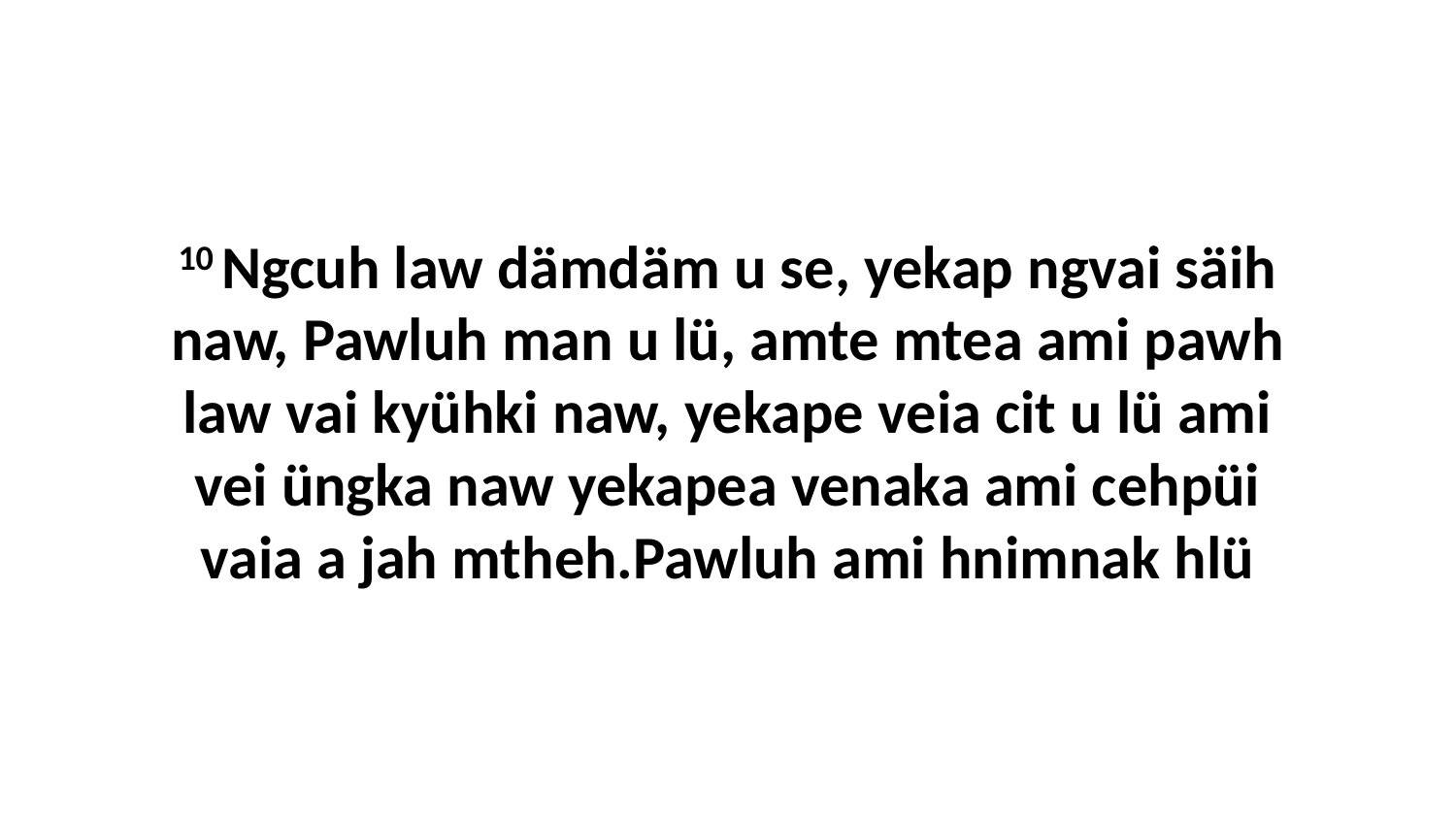

10 Ngcuh law dämdäm u se, yekap ngvai säih naw, Pawluh man u lü, amte mtea ami pawh law vai kyühki naw, yekape veia cit u lü ami vei üngka naw yekapea venaka ami cehpüi vaia a jah mtheh.Pawluh ami hnimnak hlü